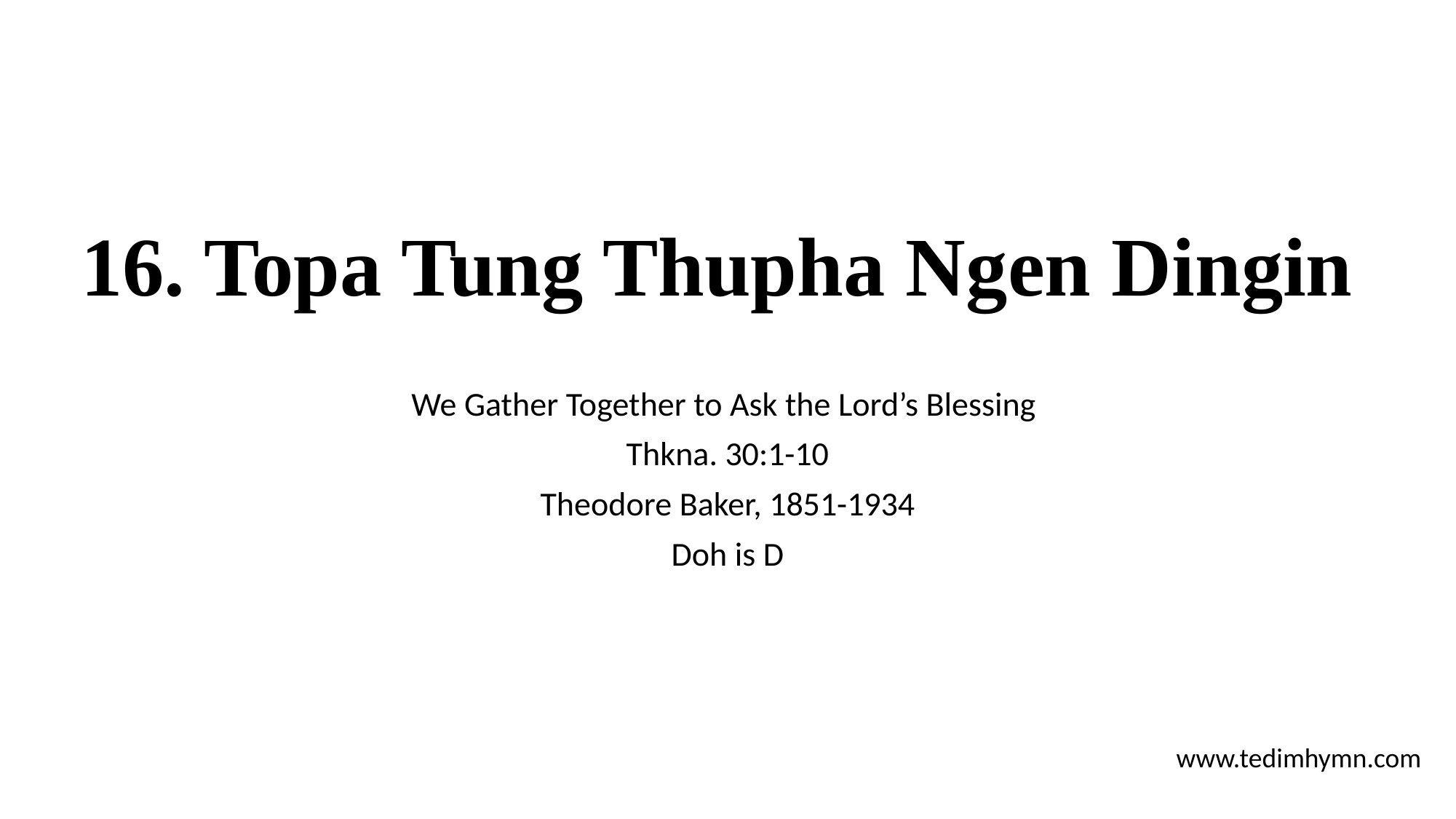

# 16. Topa Tung Thupha Ngen Dingin
We Gather Together to Ask the Lord’s Blessing
Thkna. 30:1-10
Theodore Baker, 1851-1934
Doh is D

www.tedimhymn.com